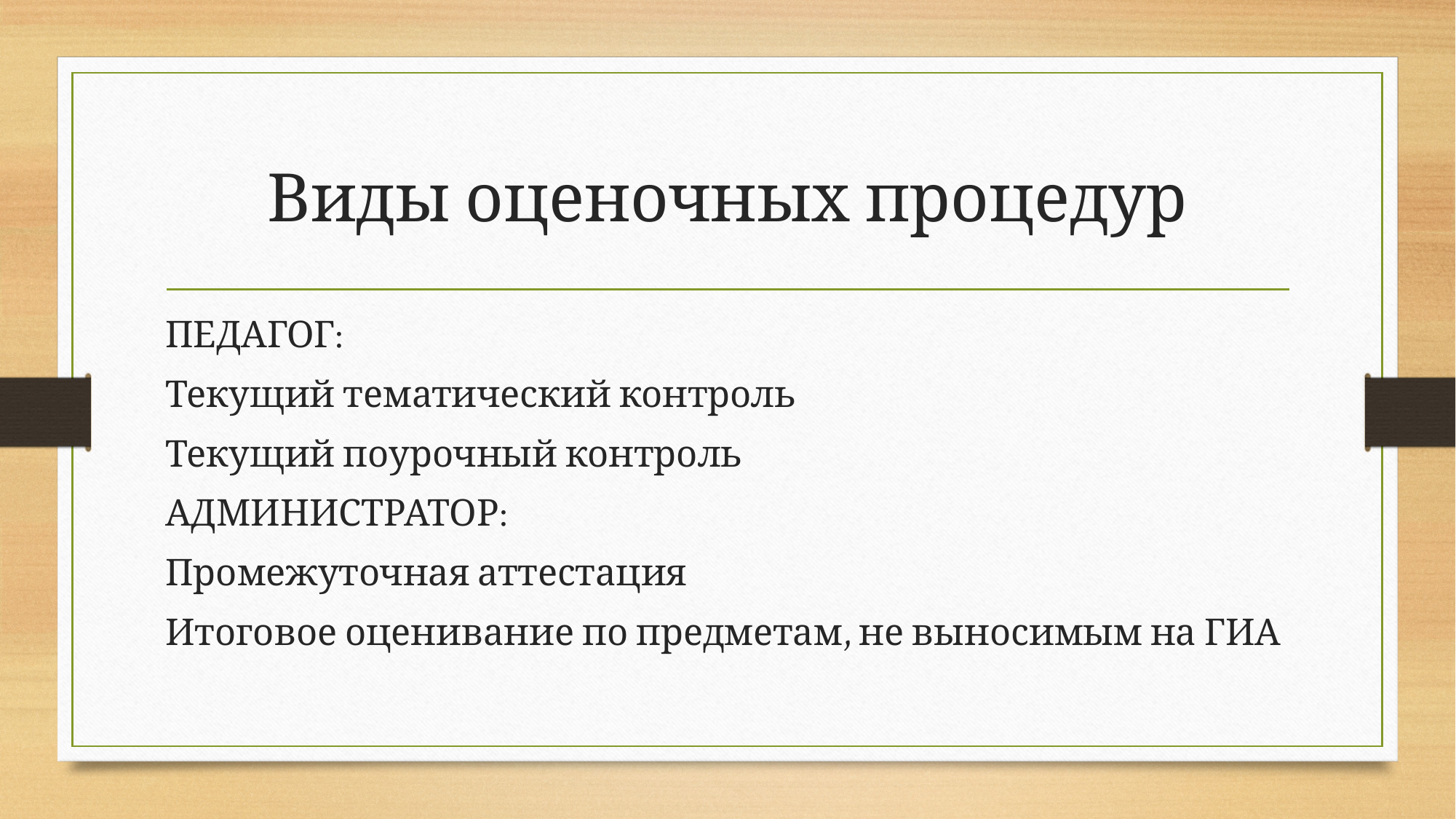

# Виды оценочных процедур
ПЕДАГОГ:
Текущий тематический контроль
Текущий поурочный контроль
АДМИНИСТРАТОР:
Промежуточная аттестация
Итоговое оценивание по предметам, не выносимым на ГИА